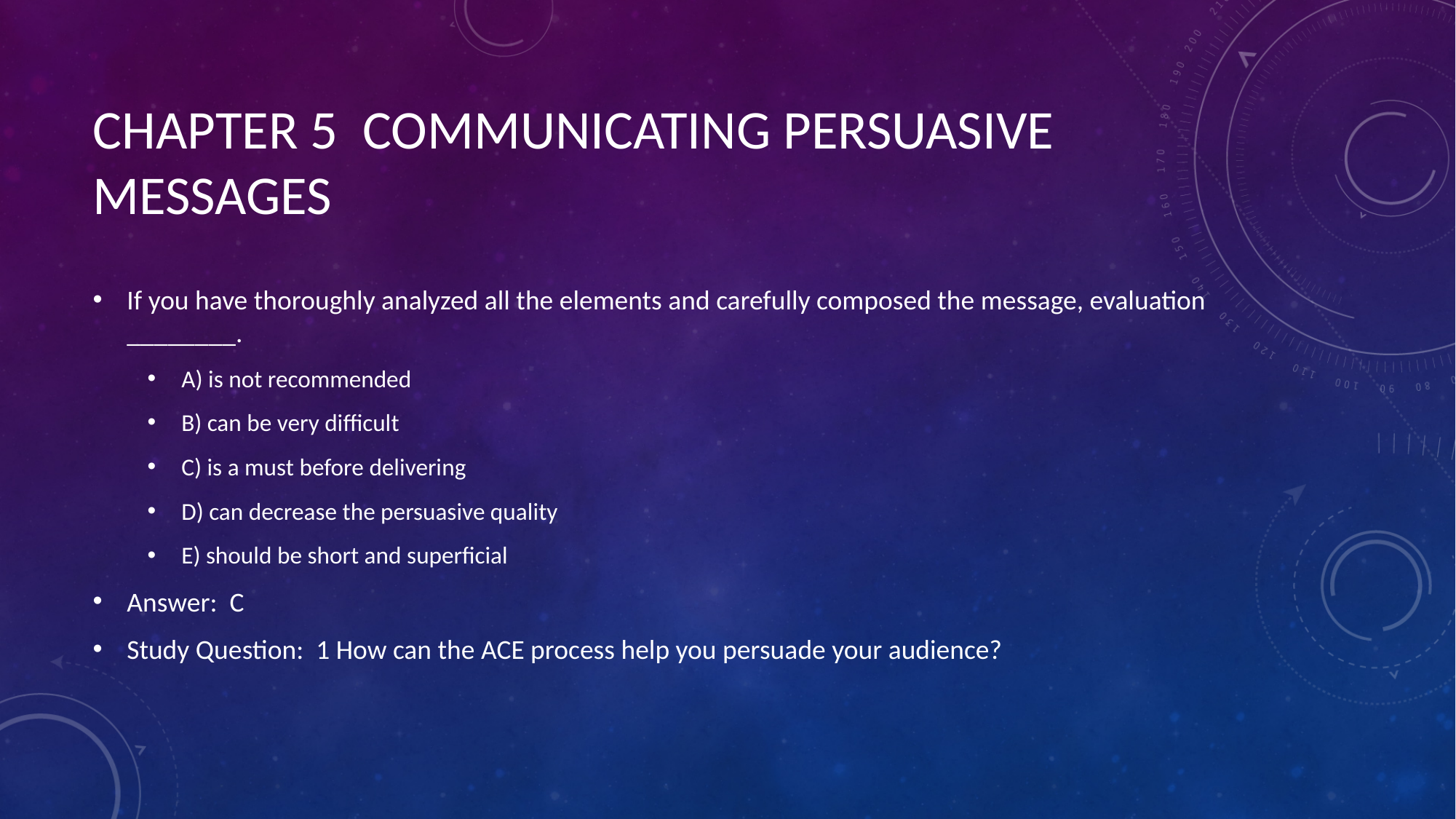

# Chapter 5  Communicating Persuasive Messages
If you have thoroughly analyzed all the elements and carefully composed the message, evaluation ________.
A) is not recommended
B) can be very difficult
C) is a must before delivering
D) can decrease the persuasive quality
E) should be short and superficial
Answer:  C
Study Question:  1 How can the ACE process help you persuade your audience?